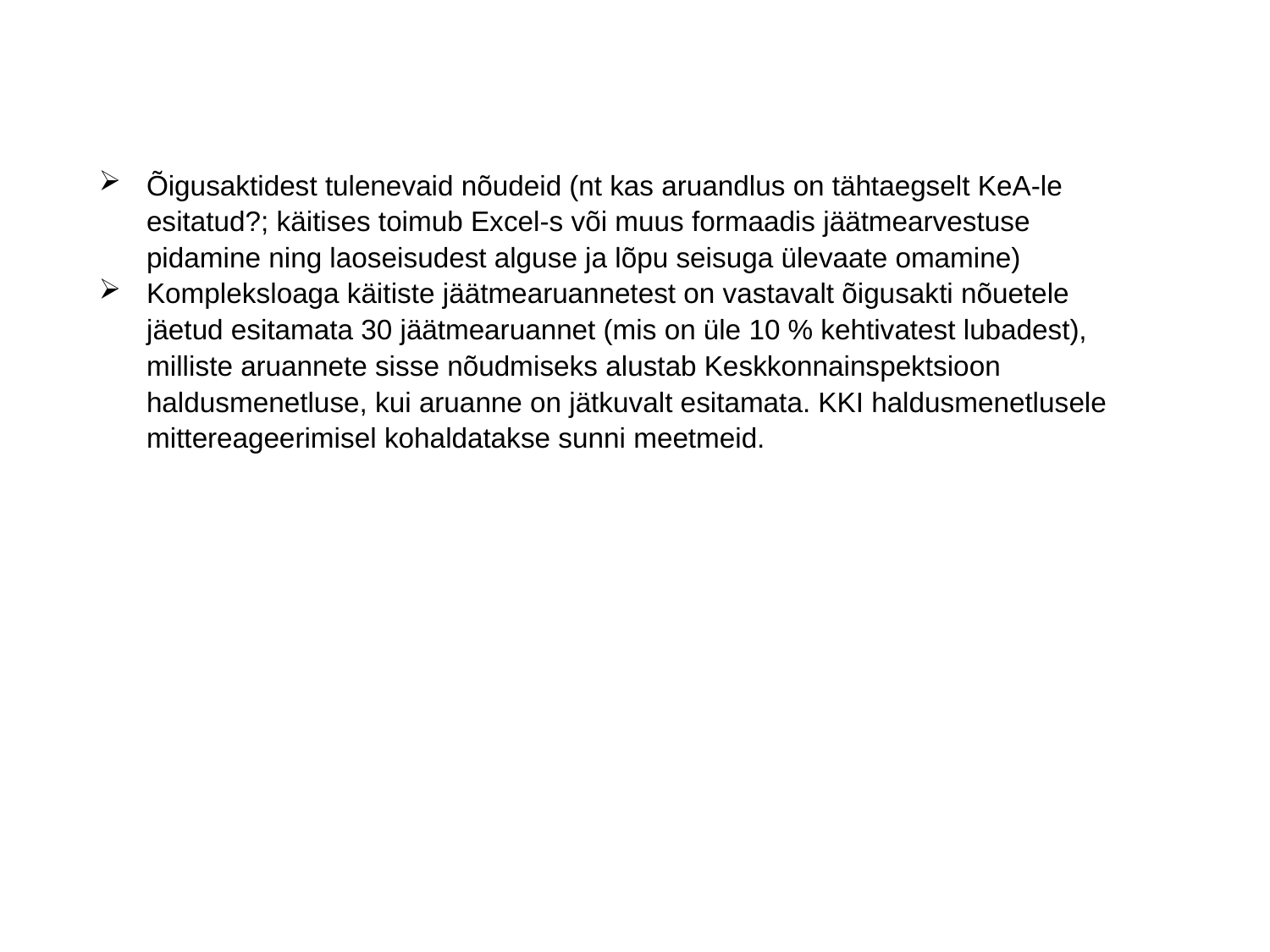

Õigusaktidest tulenevaid nõudeid (nt kas aruandlus on tähtaegselt KeA-le esitatud?; käitises toimub Excel-s või muus formaadis jäätmearvestuse pidamine ning laoseisudest alguse ja lõpu seisuga ülevaate omamine)
Kompleksloaga käitiste jäätmearuannetest on vastavalt õigusakti nõuetele jäetud esitamata 30 jäätmearuannet (mis on üle 10 % kehtivatest lubadest), milliste aruannete sisse nõudmiseks alustab Keskkonnainspektsioon haldusmenetluse, kui aruanne on jätkuvalt esitamata. KKI haldusmenetlusele mittereageerimisel kohaldatakse sunni meetmeid.